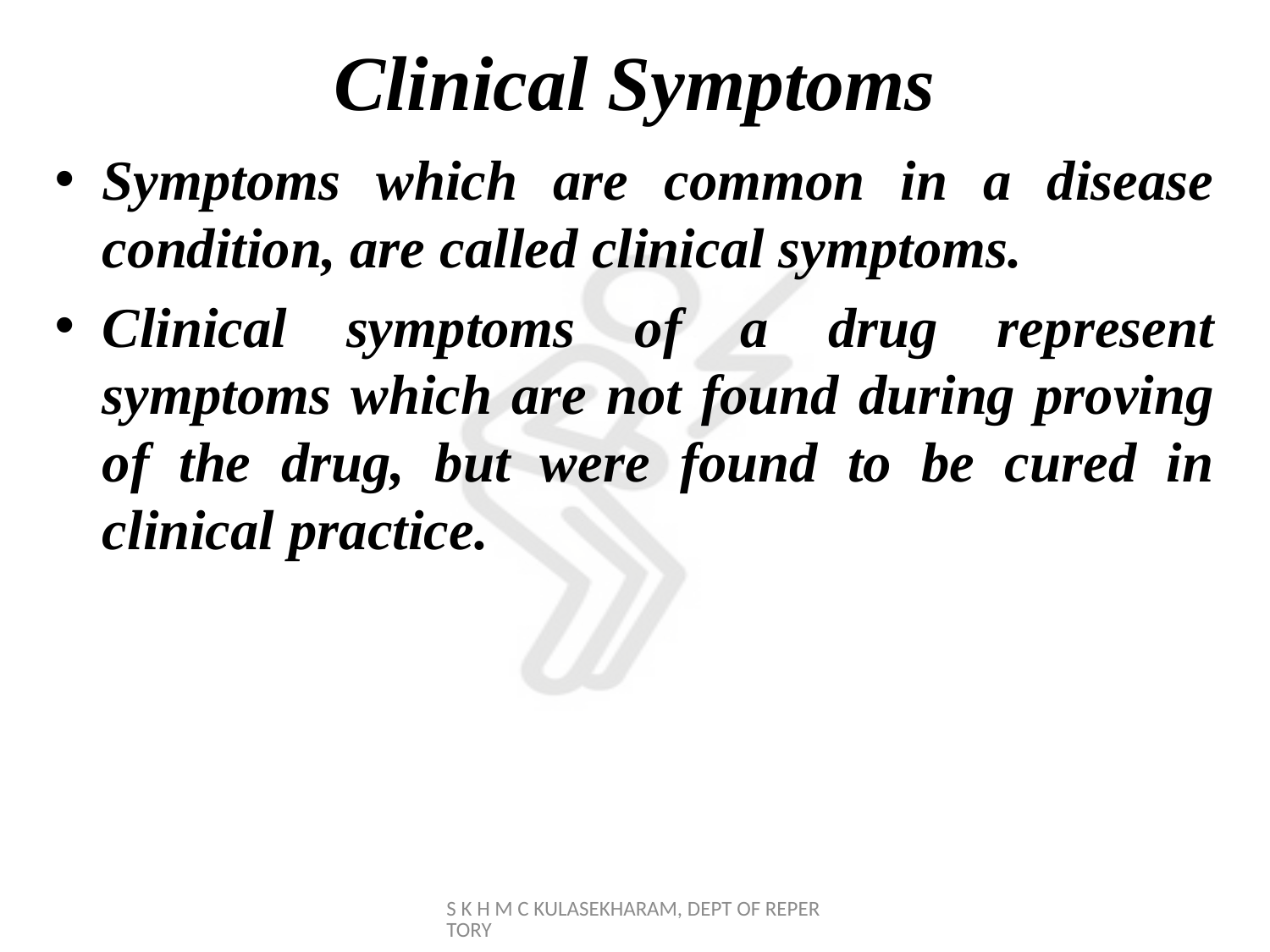

# Clinical Symptoms
Symptoms which are common in a disease condition, are called clinical symptoms.
Clinical symptoms of a drug represent symptoms which are not found during proving of the drug, but were found to be cured in clinical practice.
S K H M C KULASEKHARAM, DEPT OF REPERTORY